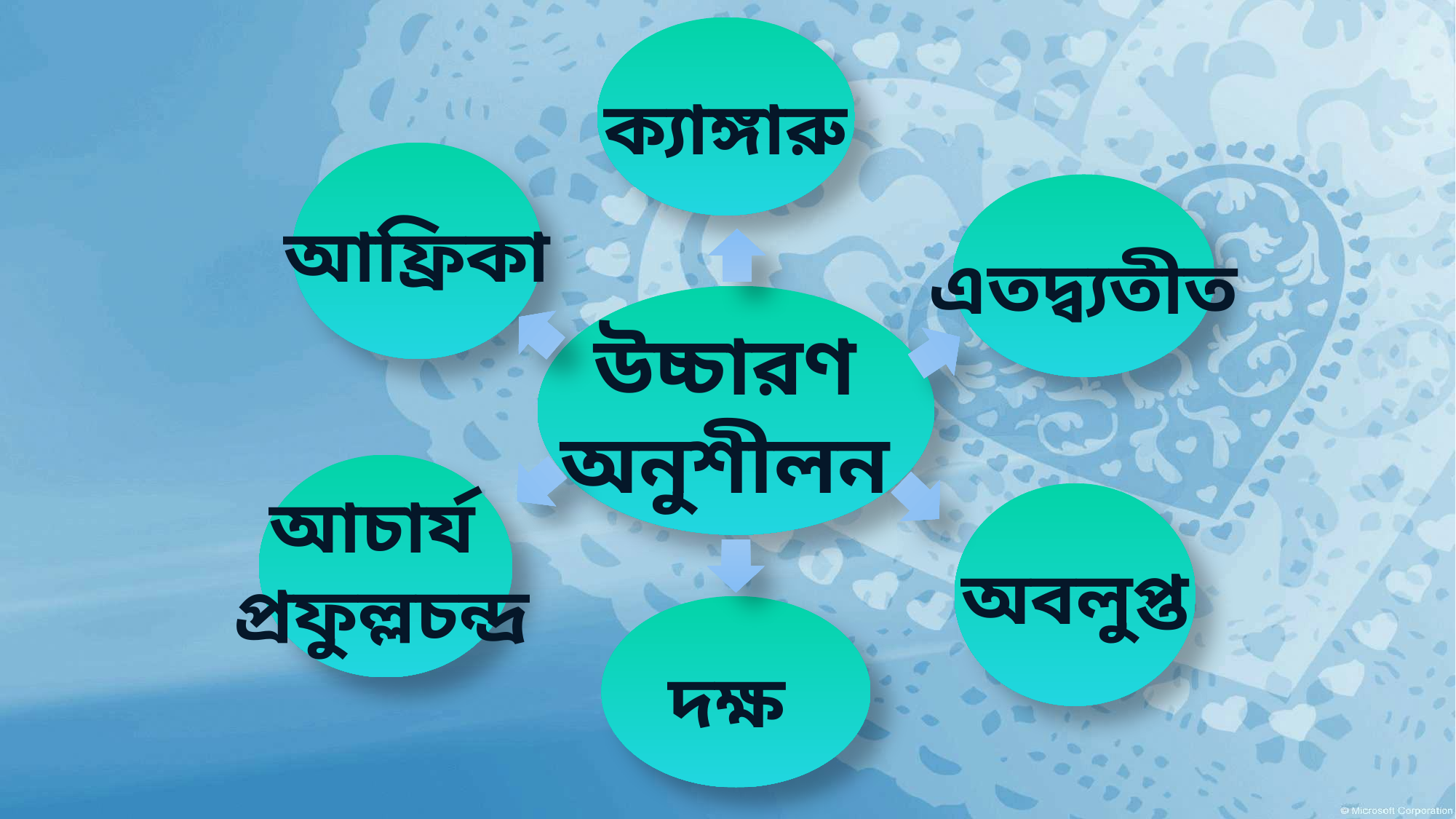

ক্যাঙ্গারু

আফ্রিকা

এতদ্ব্যতীত

উচ্চারণ
অনুশীলন

আচার্য
প্রফুল্লচন্দ্র

অবলুপ্ত

দক্ষ